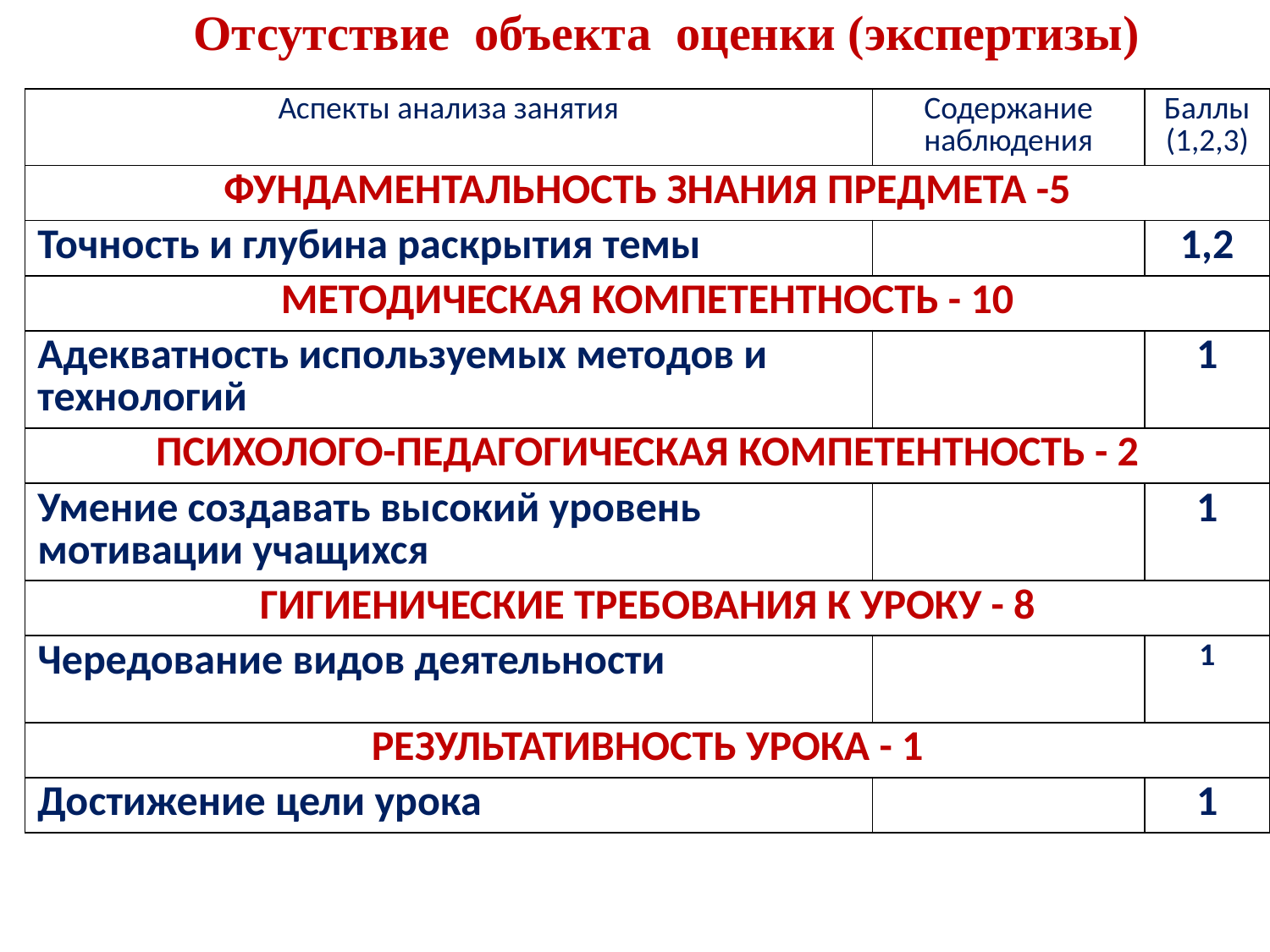

Отсутствие  объекта  оценки (экспертизы)
| Аспекты анализа занятия | Содержание наблюдения | Баллы (1,2,3) |
| --- | --- | --- |
| ФУНДАМЕНТАЛЬНОСТЬ ЗНАНИЯ ПРЕДМЕТА -5 |  |  |
| Точность и глубина раскрытия темы |  | 1,2 |
| МЕТОДИЧЕСКАЯ КОМПЕТЕНТНОСТЬ - 10 |  |  |
| Адекватность используемых методов и технологий |  | 1 |
| ПСИХОЛОГО-ПЕДАГОГИЧЕСКАЯ КОМПЕТЕНТНОСТЬ - 2 |  |  |
| Умение создавать высокий уровень мотивации учащихся |  | 1 |
| ГИГИЕНИЧЕСКИЕ ТРЕБОВАНИЯ К УРОКУ - 8 |  |  |
| Чередование видов деятельности |  | 1 |
| РЕЗУЛЬТАТИВНОСТЬ УРОКА - 1 |  |  |
| Достижение цели урока |  | 1 |